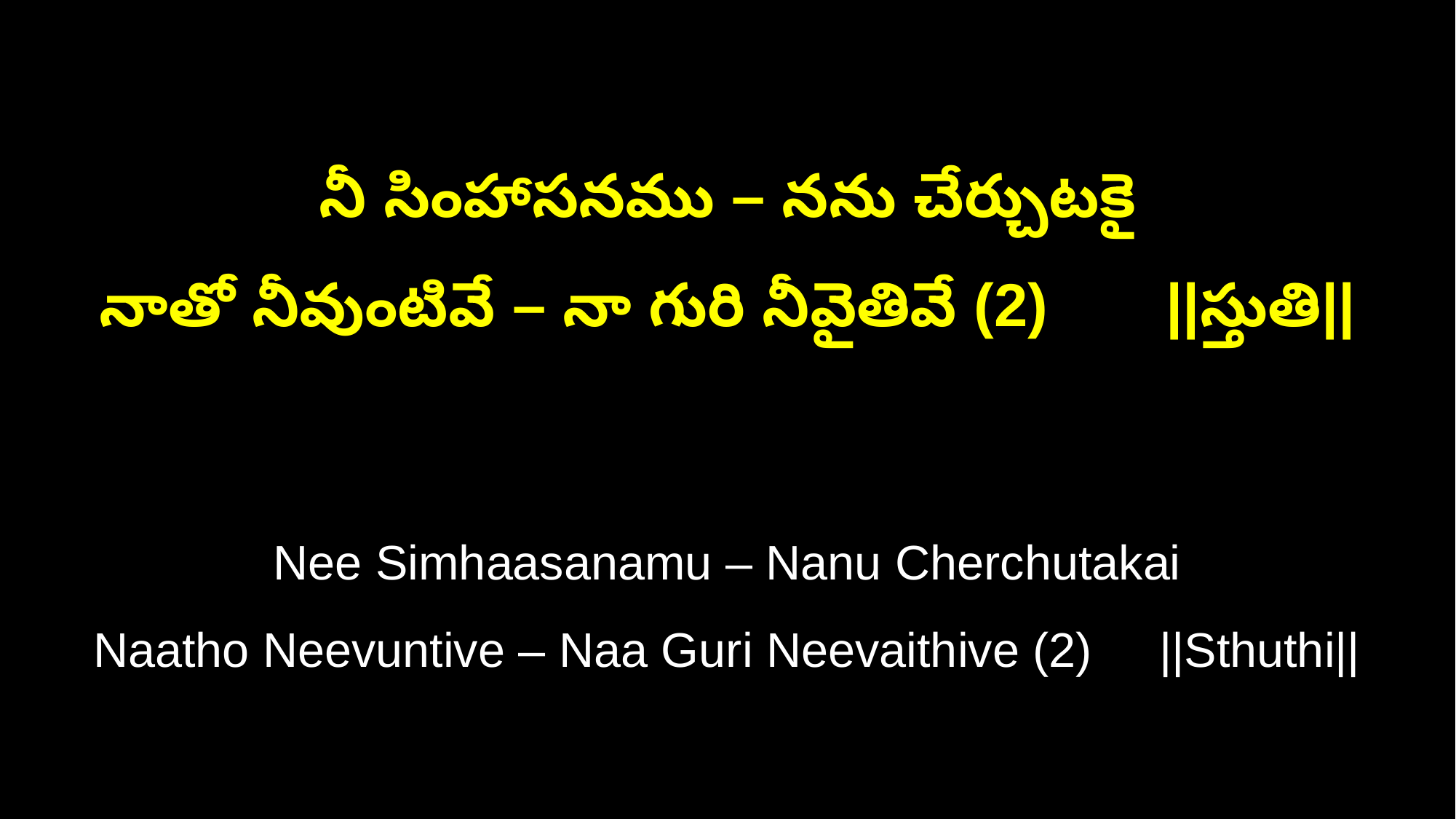

నీ సింహాసనము – నను చేర్చుటకై
నాతో నీవుంటివే – నా గురి నీవైతివే (2)       ||స్తుతి||
Nee Simhaasanamu – Nanu Cherchutakai
Naatho Neevuntive – Naa Guri Neevaithive (2)     ||Sthuthi||